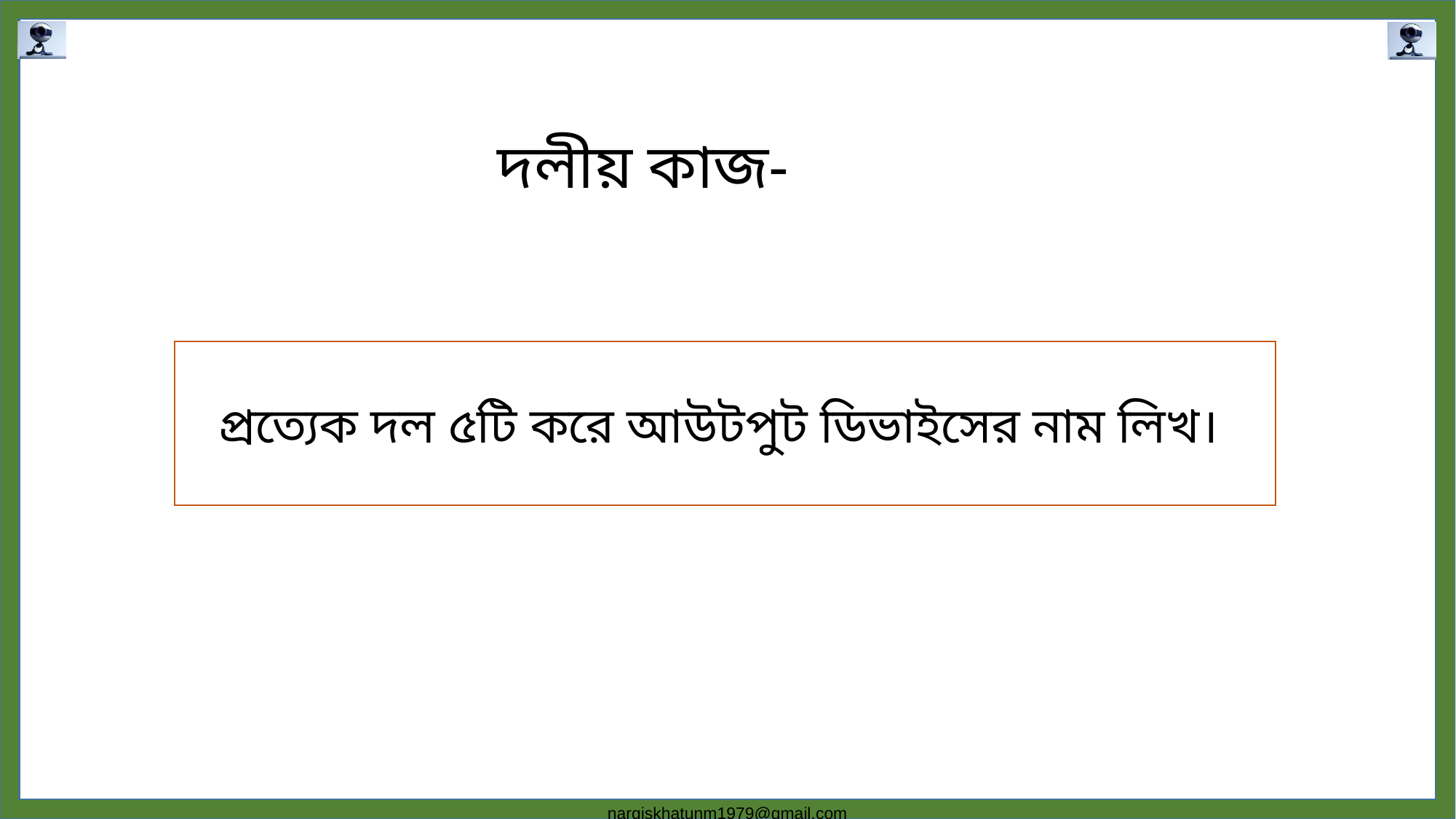

দলীয় কাজ-
প্রত্যেক দল ৫টি করে আউটপুট ডিভাইসের নাম লিখ।